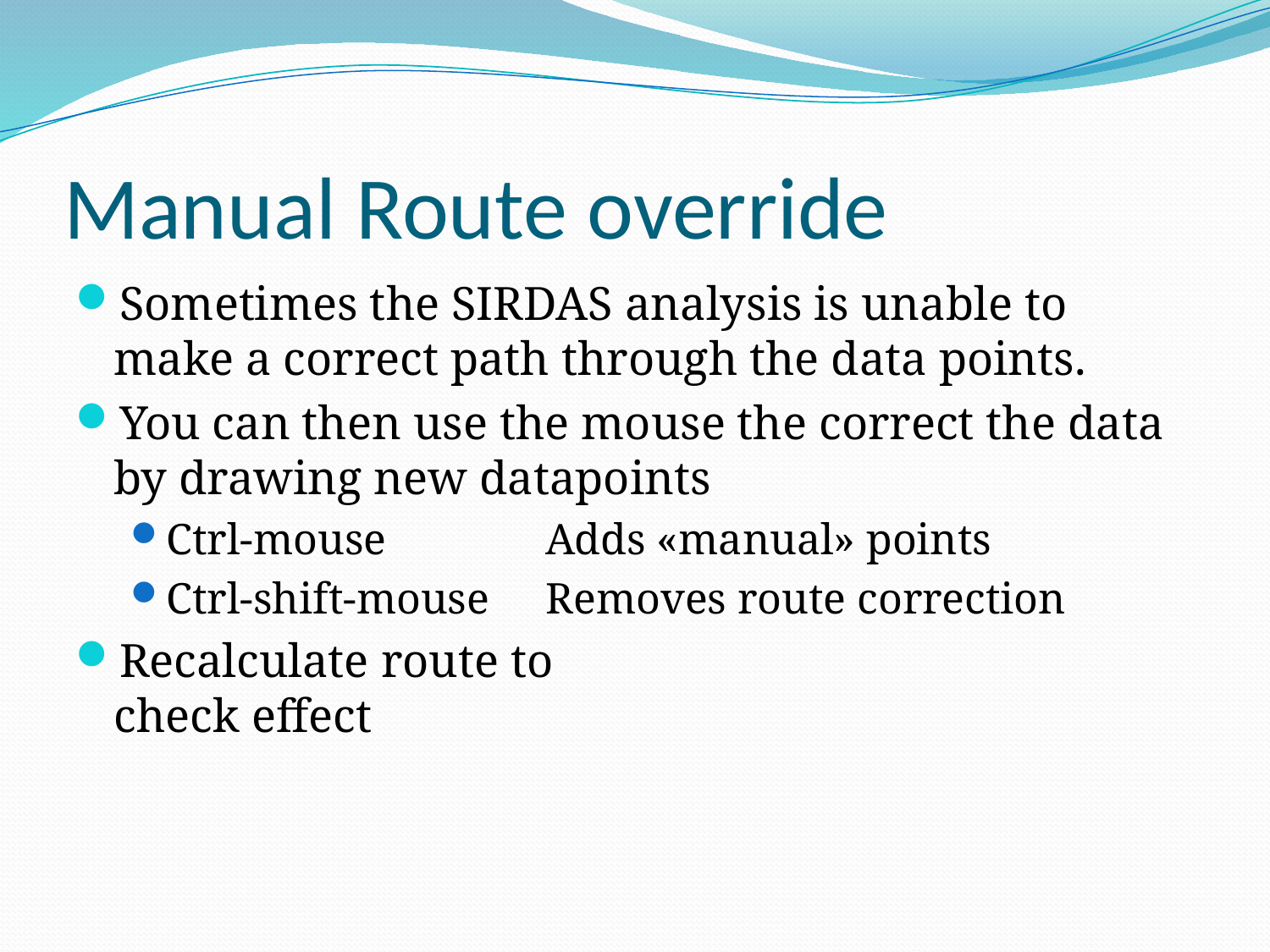

# Manual Route override
Sometimes the SIRDAS analysis is unable to make a correct path through the data points.
You can then use the mouse the correct the data by drawing new datapoints
Ctrl-mouse 		Adds «manual» points
Ctrl-shift-mouse	Removes route correction
Recalculate route to
check effect